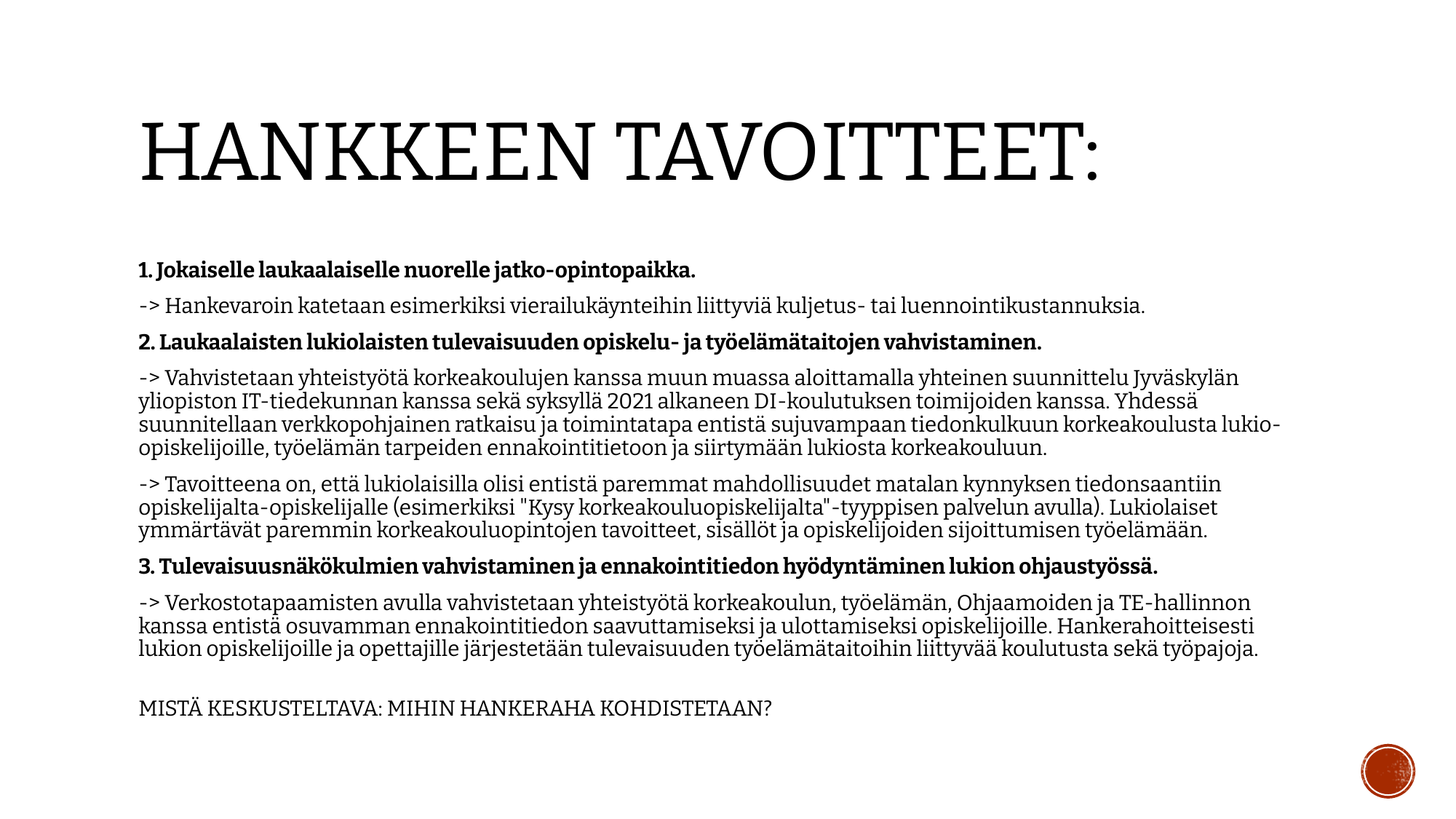

# Hankkeen tavoitteet:
1. Jokaiselle laukaalaiselle nuorelle jatko-opintopaikka.
-> Hankevaroin katetaan esimerkiksi vierailukäynteihin liittyviä kuljetus- tai luennointikustannuksia.
2. Laukaalaisten lukiolaisten tulevaisuuden opiskelu- ja työelämätaitojen vahvistaminen.
-> Vahvistetaan yhteistyötä korkeakoulujen kanssa muun muassa aloittamalla yhteinen suunnittelu Jyväskylän yliopiston IT-tiedekunnan kanssa sekä syksyllä 2021 alkaneen DI-koulutuksen toimijoiden kanssa. Yhdessä suunnitellaan verkkopohjainen ratkaisu ja toimintatapa entistä sujuvampaan tiedonkulkuun korkeakoulusta lukio-opiskelijoille, työelämän tarpeiden ennakointitietoon ja siirtymään lukiosta korkeakouluun.
-> Tavoitteena on, että lukiolaisilla olisi entistä paremmat mahdollisuudet matalan kynnyksen tiedonsaantiin opiskelijalta-opiskelijalle (esimerkiksi "Kysy korkeakouluopiskelijalta"-tyyppisen palvelun avulla). Lukiolaiset ymmärtävät paremmin korkeakouluopintojen tavoitteet, sisällöt ja opiskelijoiden sijoittumisen työelämään.
3. Tulevaisuusnäkökulmien vahvistaminen ja ennakointitiedon hyödyntäminen lukion ohjaustyössä.
-> Verkostotapaamisten avulla vahvistetaan yhteistyötä korkeakoulun, työelämän, Ohjaamoiden ja TE-hallinnon kanssa entistä osuvamman ennakointitiedon saavuttamiseksi ja ulottamiseksi opiskelijoille. Hankerahoitteisesti lukion opiskelijoille ja opettajille järjestetään tulevaisuuden työelämätaitoihin liittyvää koulutusta sekä työpajoja.
MISTÄ KESKUSTELTAVA: MIHIN HANKERAHA KOHDISTETAAN?